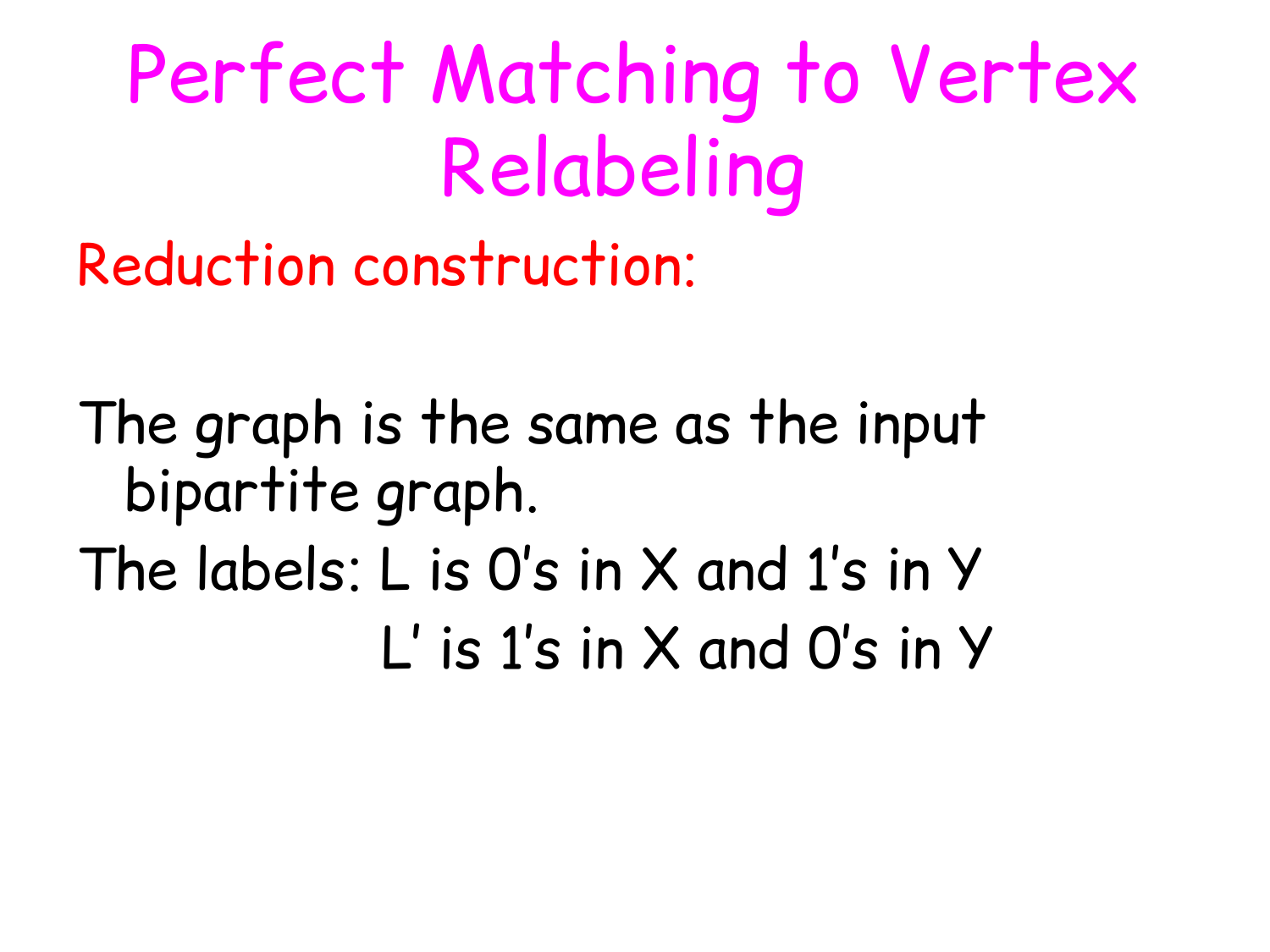

# Perfect Matching to Vertex Relabeling
Reduction construction:

The graph is the same as the input bipartite graph.
The labels: L is 0’s in X and 1’s in Y
                  L’ is 1’s in X and 0’s in Y